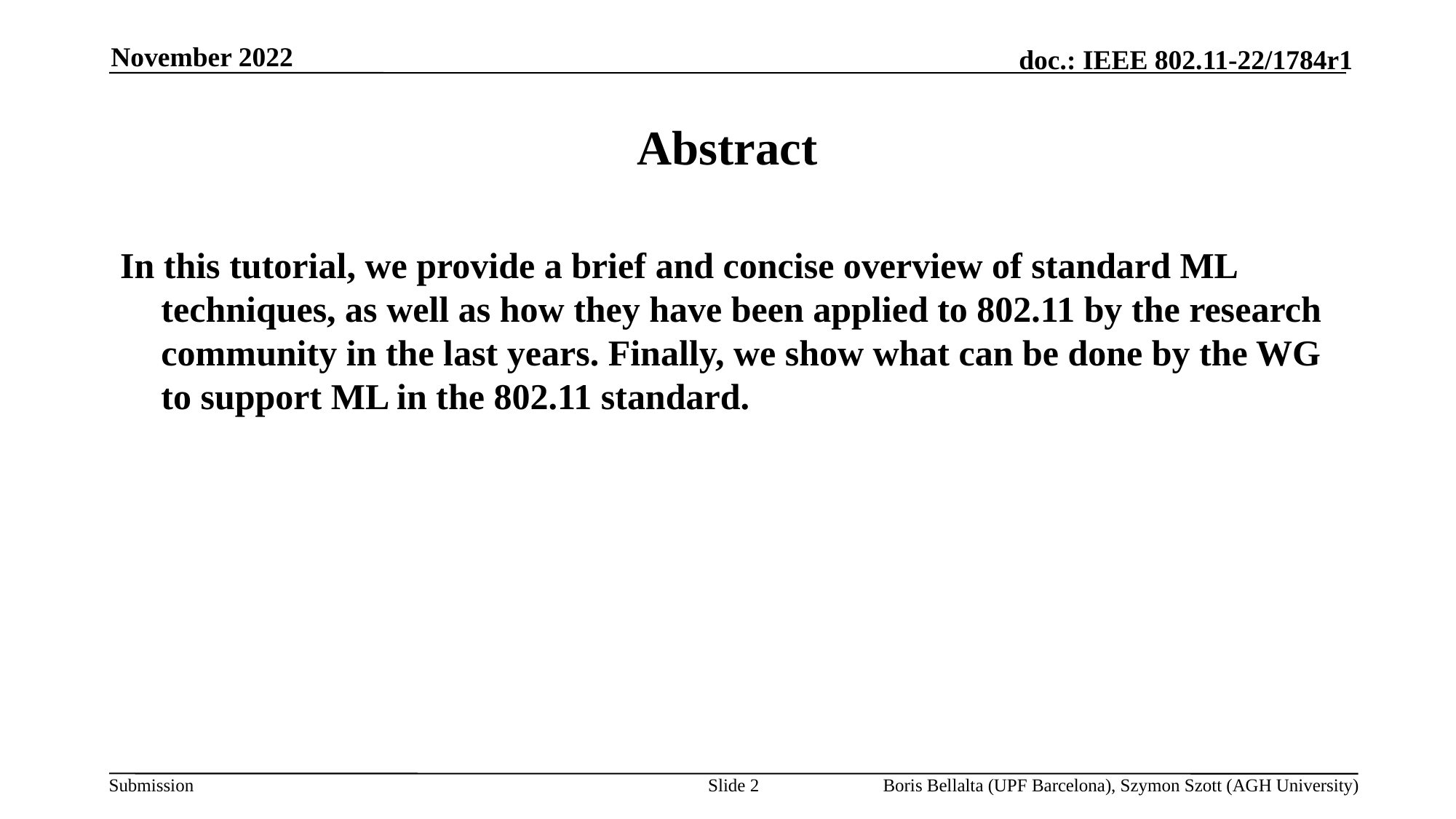

November 2022
# Abstract
In this tutorial, we provide a brief and concise overview of standard ML techniques, as well as how they have been applied to 802.11 by the research community in the last years. Finally, we show what can be done by the WG to support ML in the 802.11 standard.
Slide 2
Boris Bellalta (UPF Barcelona), Szymon Szott (AGH University)